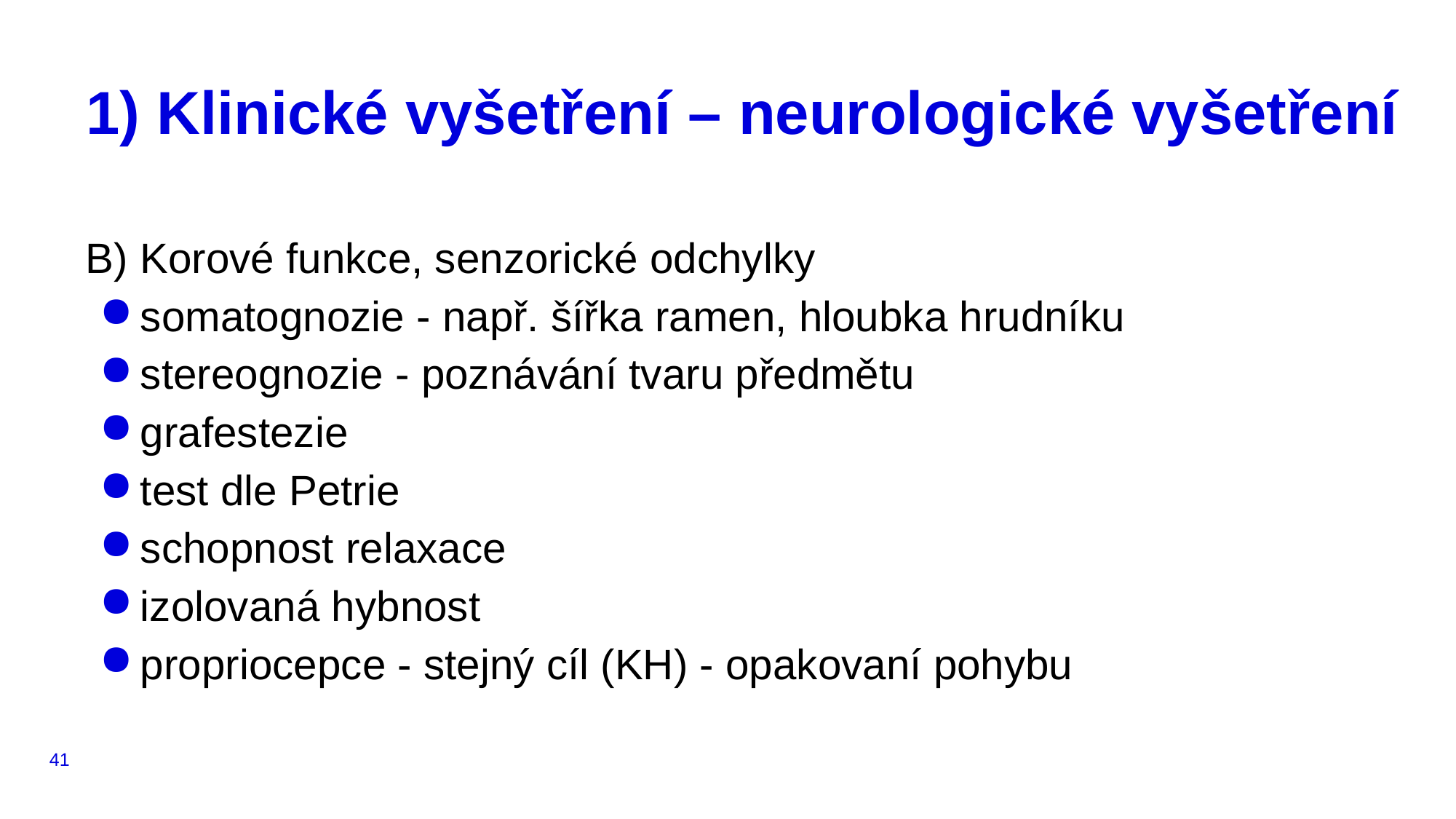

# 1) Klinické vyšetření – neurologické vyšetření
B) Korové funkce, senzorické odchylky
somatognozie - např. šířka ramen, hloubka hrudníku
stereognozie - poznávání tvaru předmětu
grafestezie
test dle Petrie
schopnost relaxace
izolovaná hybnost
propriocepce - stejný cíl (KH) - opakovaní pohybu

41